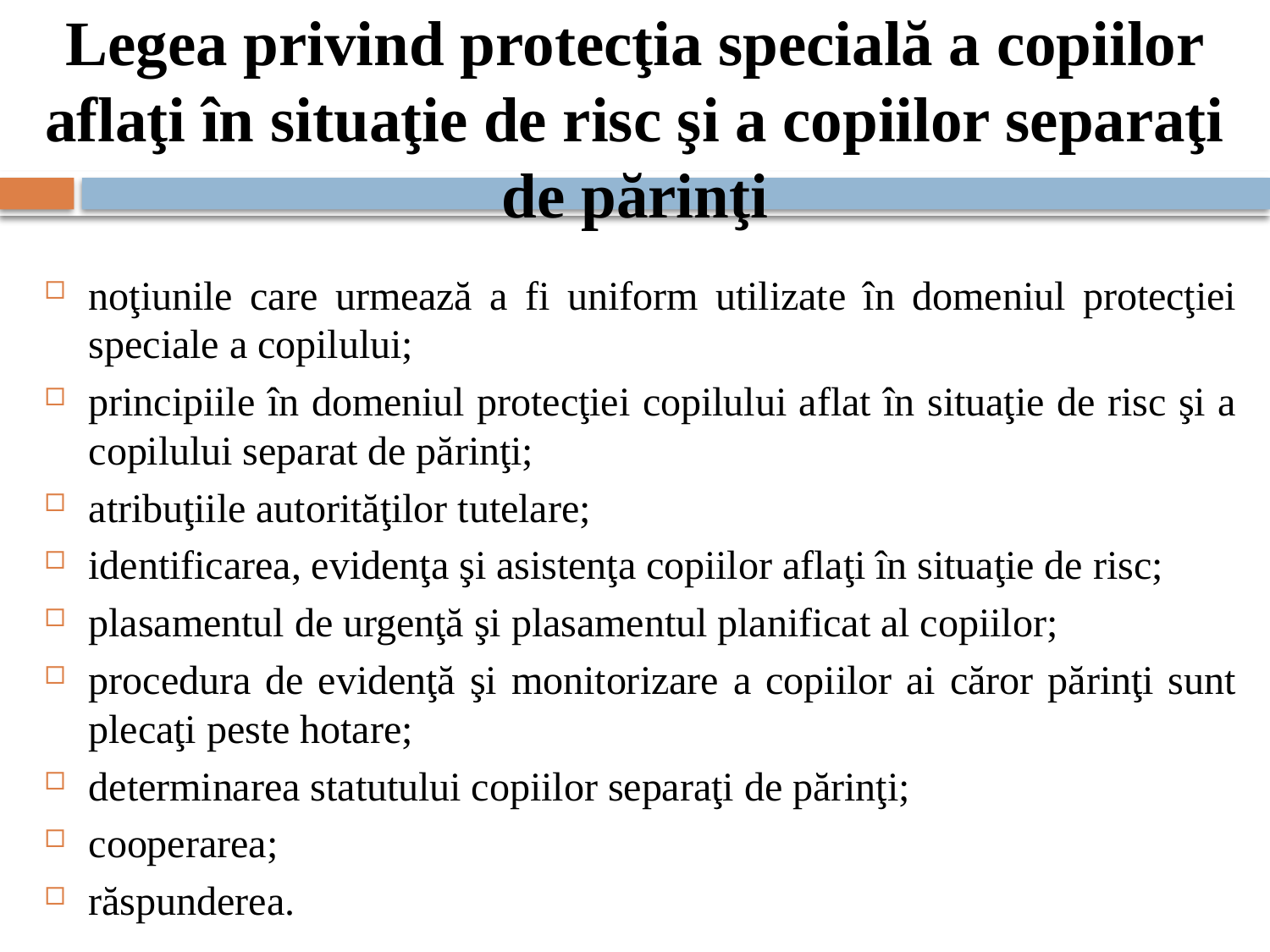

# Legea privind protecţia specială a copiilor aflaţi în situaţie de risc şi a copiilor separaţi de părinţi

noţiunile care urmează a fi uniform utilizate în domeniul protecţiei speciale a copilului;
principiile în domeniul protecţiei copilului aflat în situaţie de risc şi a copilului separat de părinţi;
atribuţiile autorităţilor tutelare;
identificarea, evidenţa şi asistenţa copiilor aflaţi în situaţie de risc;
plasamentul de urgenţă şi plasamentul planificat al copiilor;
procedura de evidenţă şi monitorizare a copiilor ai căror părinţi sunt plecaţi peste hotare;
determinarea statutului copiilor separaţi de părinţi;
cooperarea;
răspunderea.